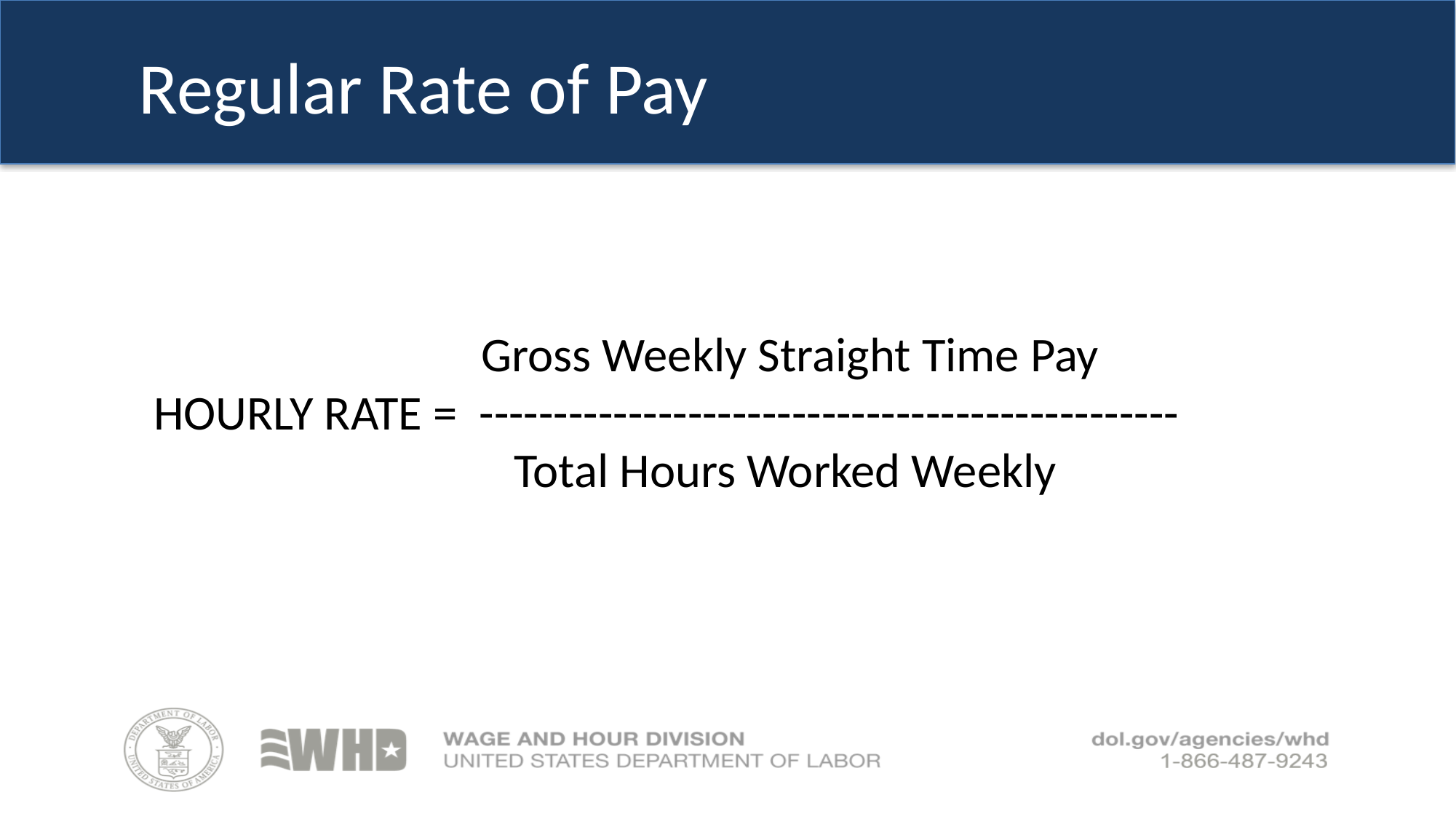

# Regular Rate of Pay
		         	Gross Weekly Straight Time Pay
HOURLY RATE =  -----------------------------------------------			             Total Hours Worked Weekly